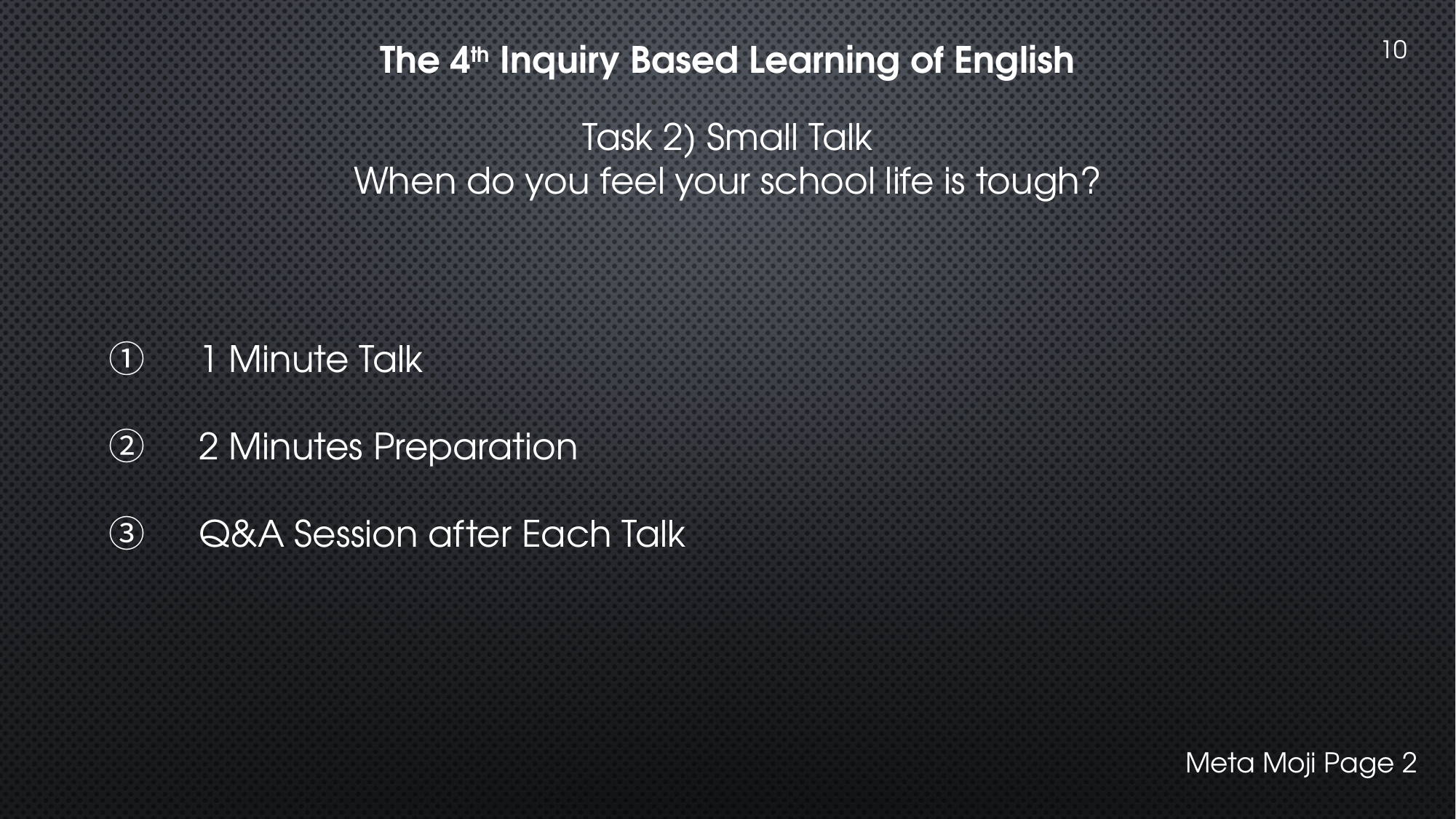

The 4th Inquiry Based Learning of English
Task 2) Small Talk
When do you feel your school life is tough?
①　1 Minute Talk

②　2 Minutes Preparation

③　Q&A Session after Each Talk
Meta Moji Page 2